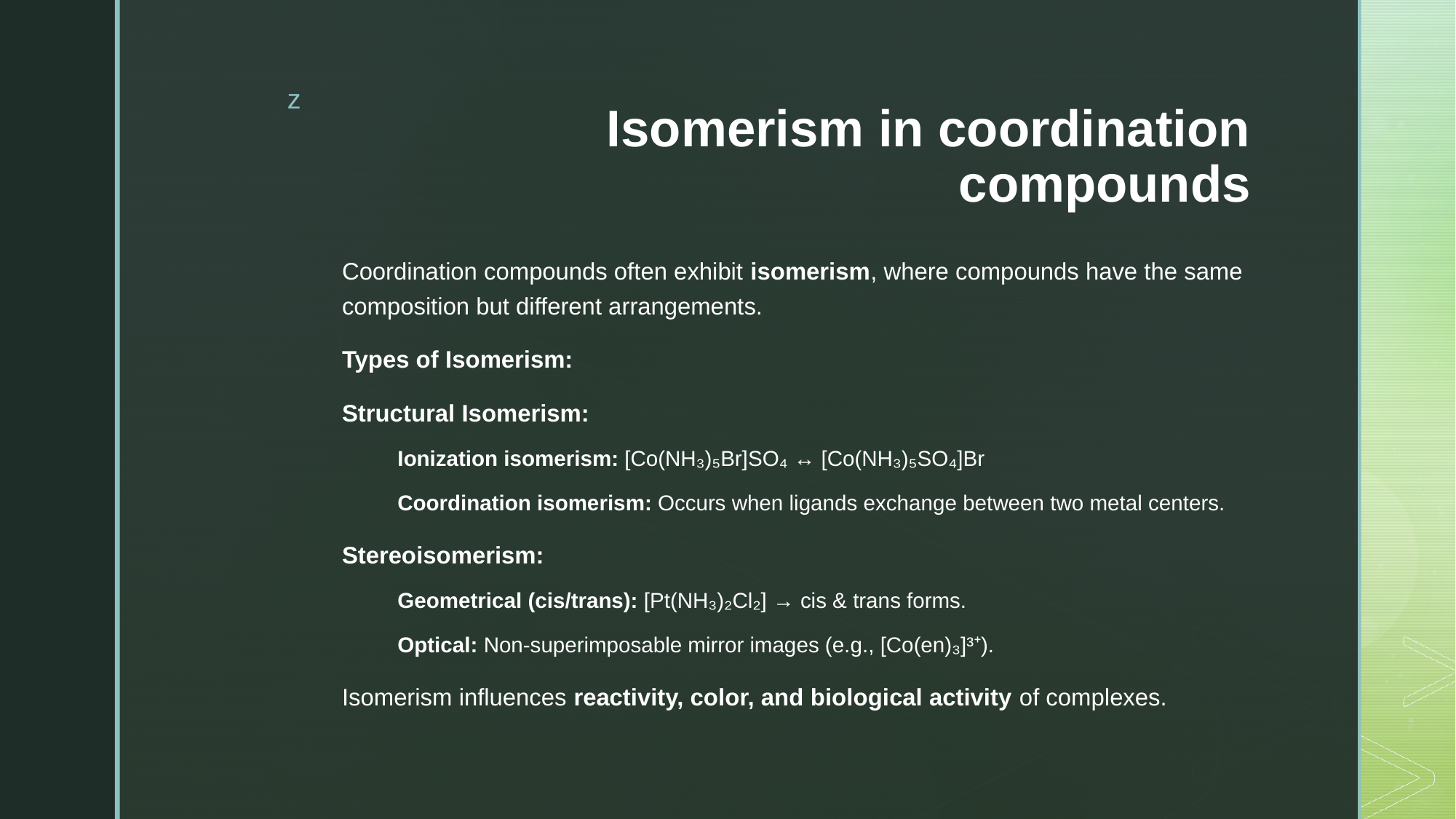

# Isomerism in coordination compounds
Coordination compounds often exhibit isomerism, where compounds have the same composition but different arrangements.
Types of Isomerism:
Structural Isomerism:
Ionization isomerism: [Co(NH₃)₅Br]SO₄ ↔ [Co(NH₃)₅SO₄]Br
Coordination isomerism: Occurs when ligands exchange between two metal centers.
Stereoisomerism:
Geometrical (cis/trans): [Pt(NH₃)₂Cl₂] → cis & trans forms.
Optical: Non-superimposable mirror images (e.g., [Co(en)₃]³⁺).
Isomerism influences reactivity, color, and biological activity of complexes.